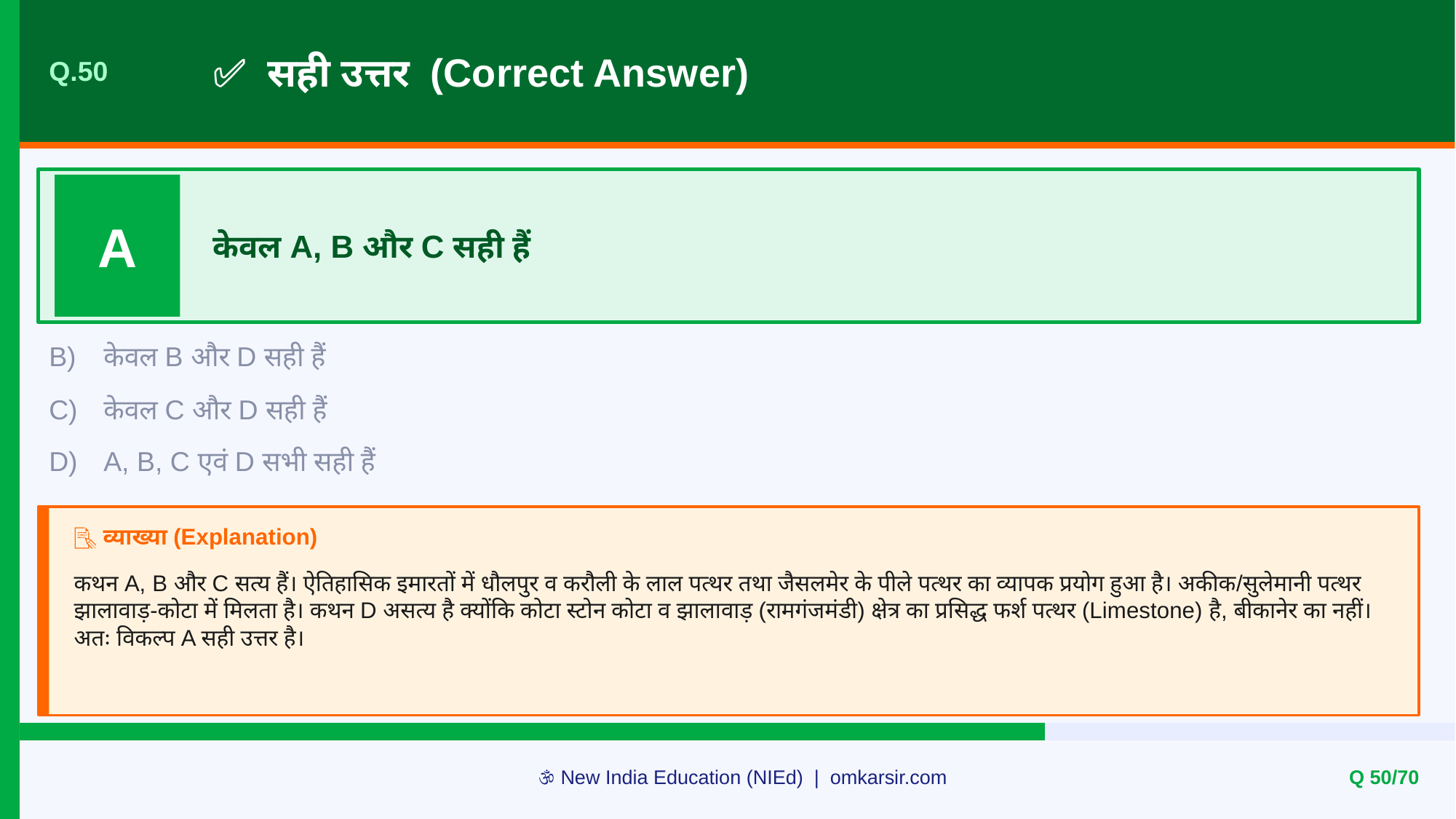

✅  सही उत्तर  (Correct Answer)
Q.50

A
केवल A, B और C सही हैं
B)
केवल B और D सही हैं
C)
केवल C और D सही हैं
D)
A, B, C एवं D सभी सही हैं

📝 व्याख्या (Explanation)
कथन A, B और C सत्य हैं। ऐतिहासिक इमारतों में धौलपुर व करौली के लाल पत्थर तथा जैसलमेर के पीले पत्थर का व्यापक प्रयोग हुआ है। अकीक/सुलेमानी पत्थर झालावाड़-कोटा में मिलता है। कथन D असत्य है क्योंकि कोटा स्टोन कोटा व झालावाड़ (रामगंजमंडी) क्षेत्र का प्रसिद्ध फर्श पत्थर (Limestone) है, बीकानेर का नहीं। अतः विकल्प A सही उत्तर है।

🕉️ New India Education (NIEd)  |  omkarsir.com
Q 50/70